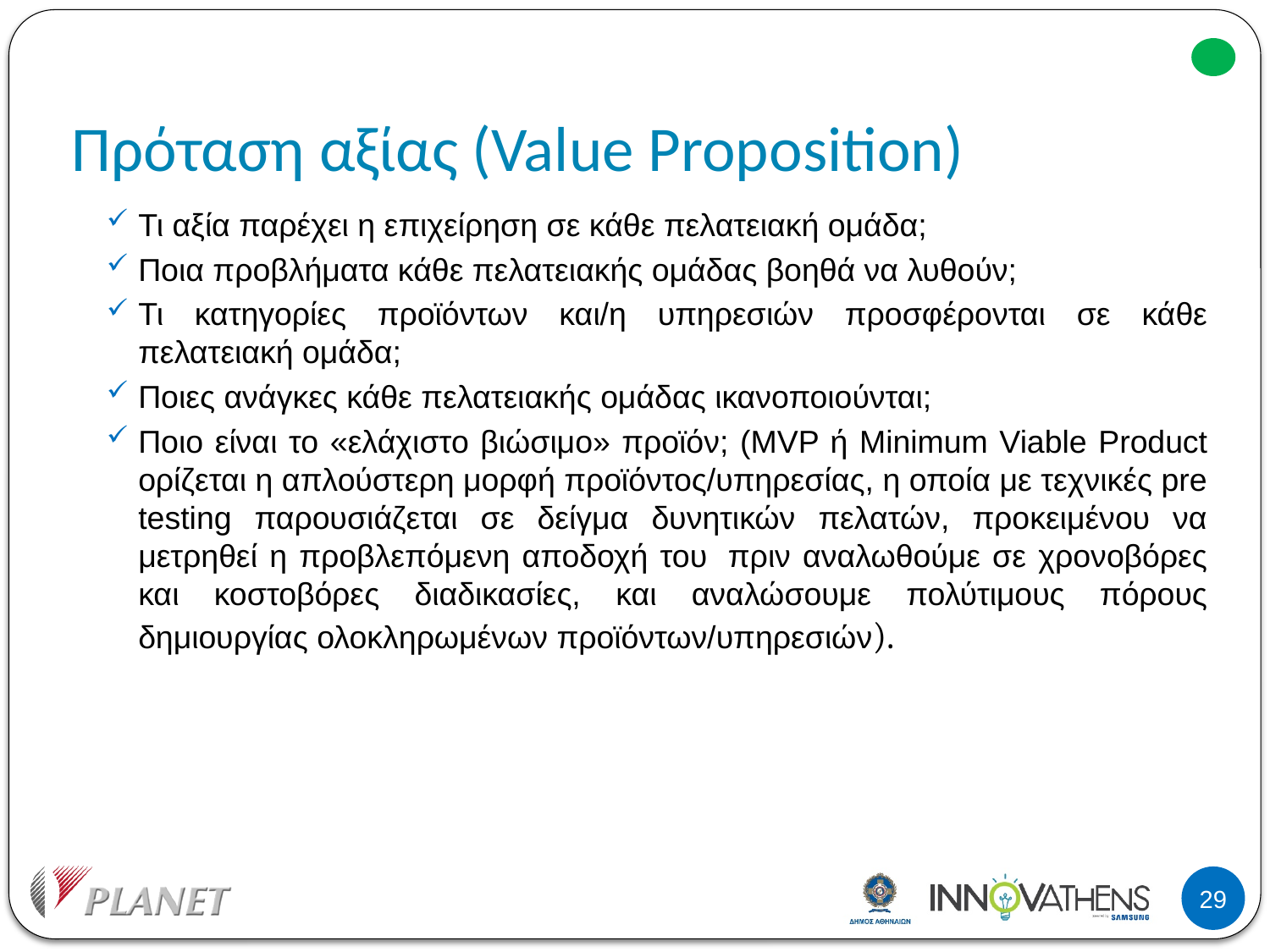

# Πρόταση αξίας (Value Proposition)

Τι αξία παρέχει η επιχείρηση σε κάθε πελατειακή ομάδα;
Ποια προβλήματα κάθε πελατειακής ομάδας βοηθά να λυθούν;
Τι κατηγορίες προϊόντων και/η υπηρεσιών προσφέρονται σε κάθε πελατειακή ομάδα;
Ποιες ανάγκες κάθε πελατειακής ομάδας ικανοποιούνται;
Ποιο είναι το «ελάχιστο βιώσιμο» προϊόν; (MVP ή Minimum Viable Product ορίζεται η απλούστερη μορφή προϊόντος/υπηρεσίας, η οποία με τεχνικές pre testing παρουσιάζεται σε δείγμα δυνητικών πελατών, προκειμένου να μετρηθεί η προβλεπόμενη αποδοχή του  πριν αναλωθούμε σε χρονοβόρες και κοστοβόρες διαδικασίες, και αναλώσουμε πολύτιμους πόρους δημιουργίας ολοκληρωμένων προϊόντων/υπηρεσιών).